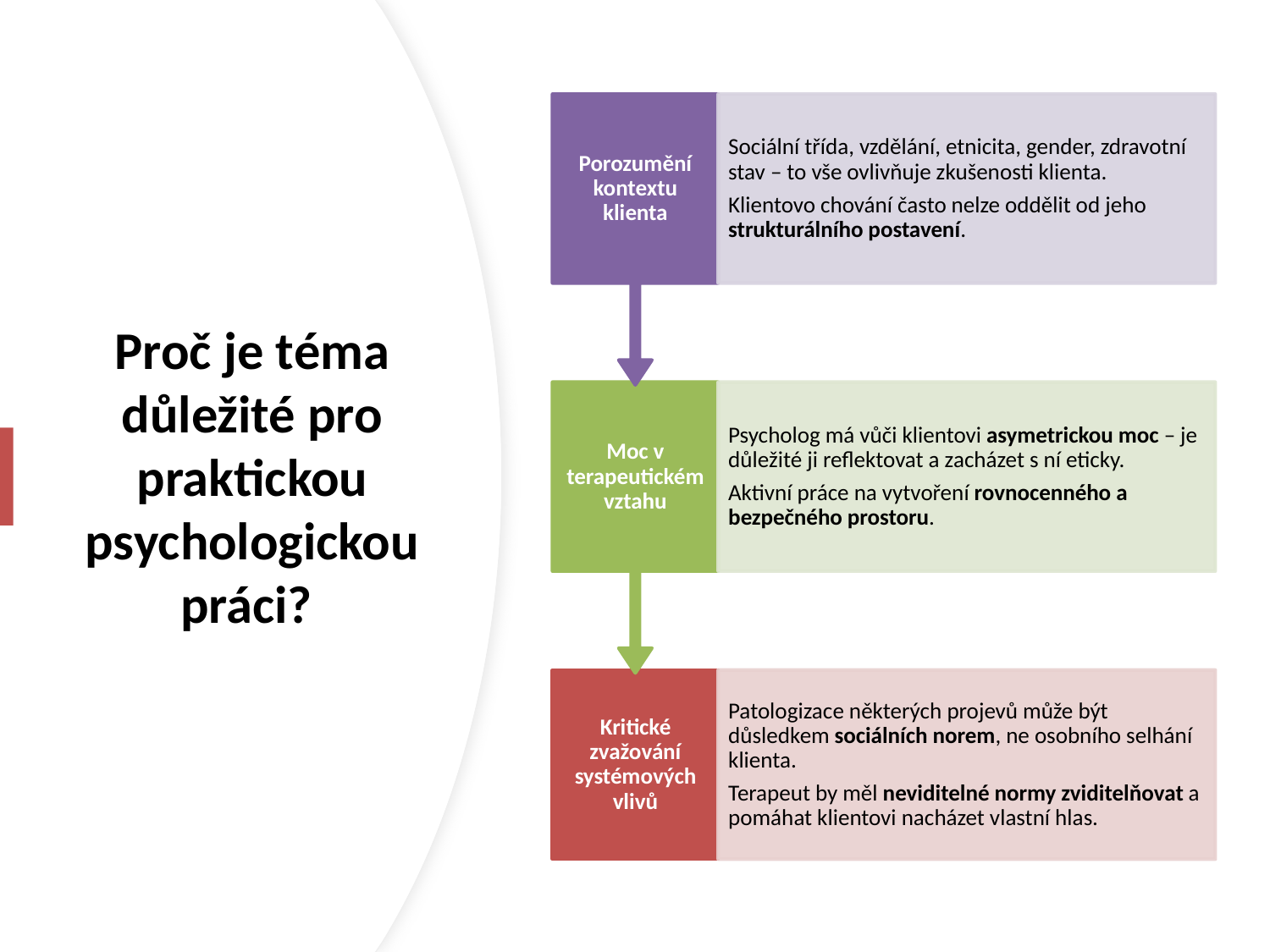

Kritické zvažování systémových vlivů
Patologizace některých projevů může být důsledkem sociálních norem, ne osobního selhání klienta.
Terapeut by měl neviditelné normy zviditelňovat a pomáhat klientovi nacházet vlastní hlas.
Moc v terapeutickém vztahu
Psycholog má vůči klientovi asymetrickou moc – je důležité ji reflektovat a zacházet s ní eticky.
Aktivní práce na vytvoření rovnocenného a bezpečného prostoru.
Porozumění kontextu klienta
Sociální třída, vzdělání, etnicita, gender, zdravotní stav – to vše ovlivňuje zkušenosti klienta.
Klientovo chování často nelze oddělit od jeho strukturálního postavení.
# Proč je téma důležité pro praktickou psychologickou práci?